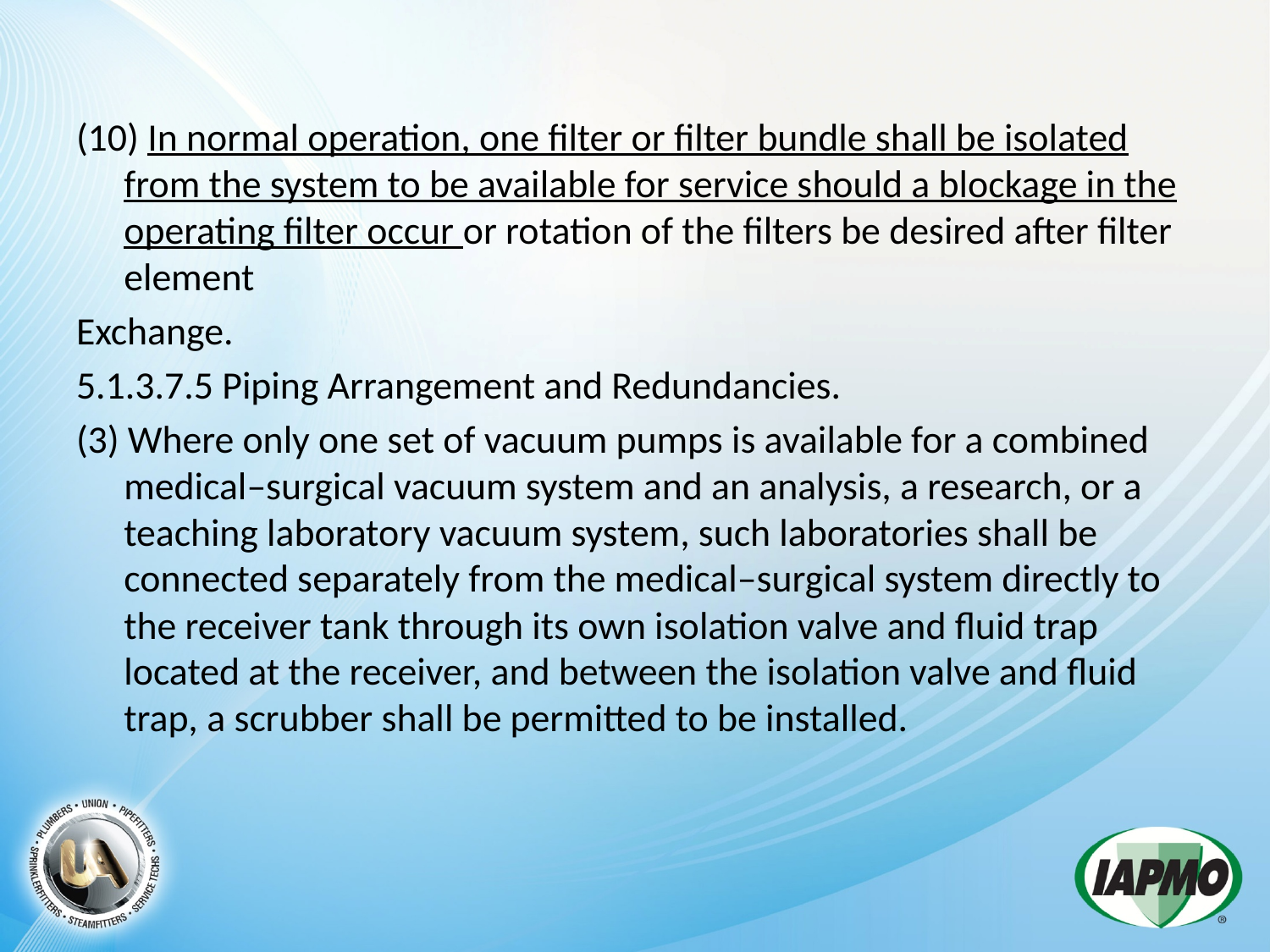

(10) In normal operation, one filter or filter bundle shall be isolated from the system to be available for service should a blockage in the operating filter occur or rotation of the filters be desired after filter element
Exchange.
5.1.3.7.5 Piping Arrangement and Redundancies.
(3) Where only one set of vacuum pumps is available for a combined medical–surgical vacuum system and an analysis, a research, or a teaching laboratory vacuum system, such laboratories shall be connected separately from the medical–surgical system directly to the receiver tank through its own isolation valve and fluid trap located at the receiver, and between the isolation valve and fluid trap, a scrubber shall be permitted to be installed.